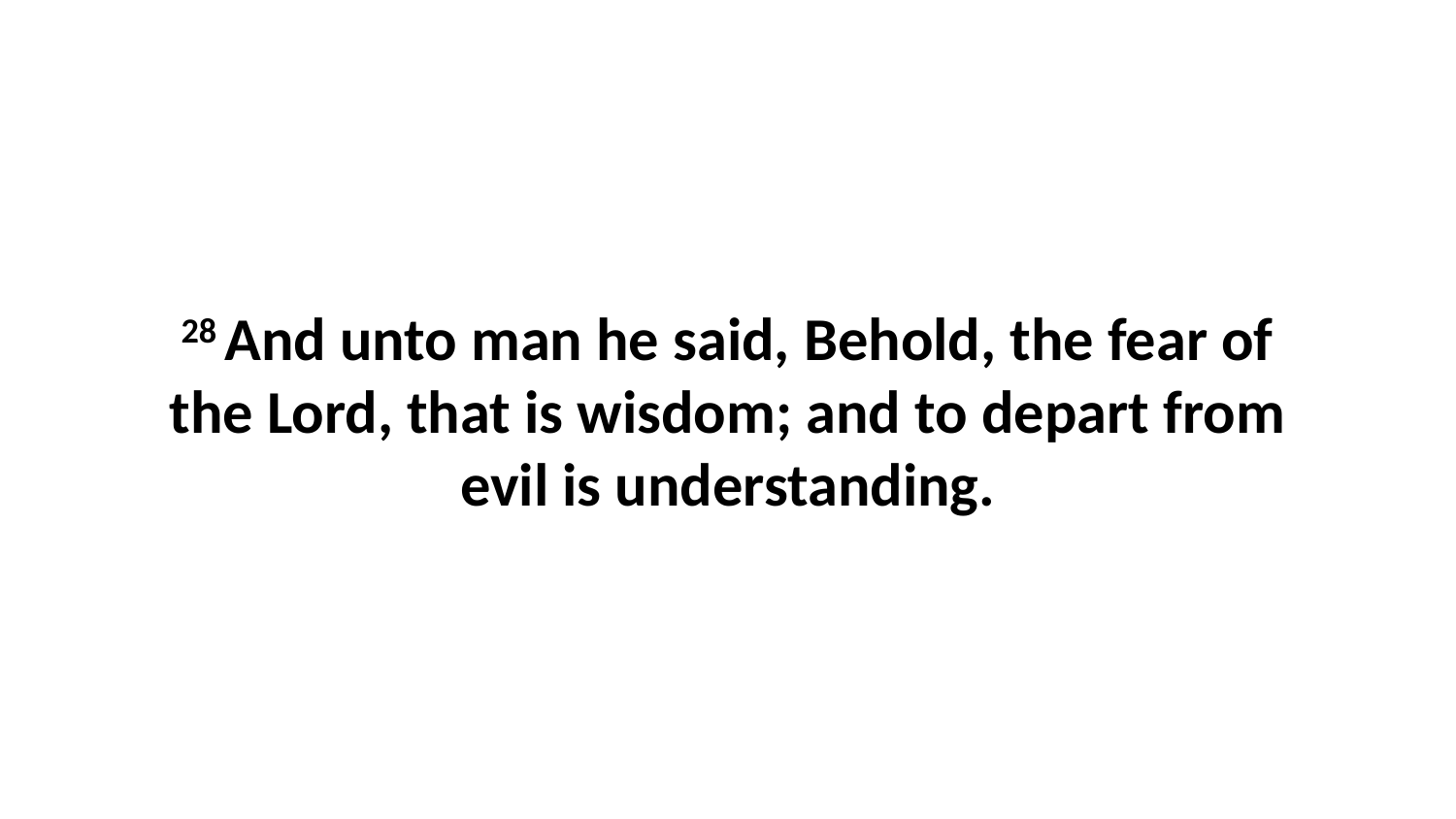

28 And unto man he said, Behold, the fear of the Lord, that is wisdom; and to depart from evil is understanding.